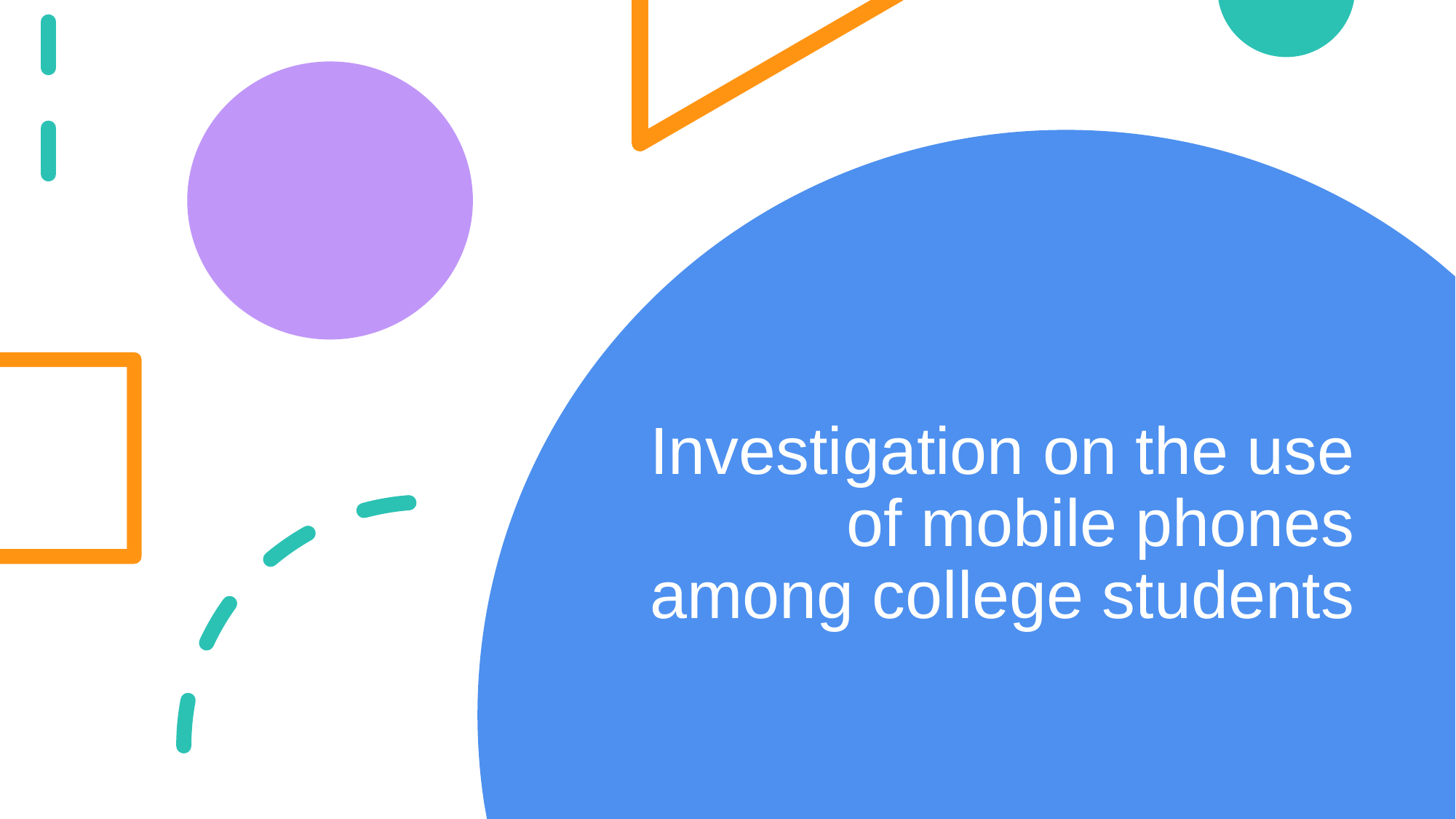

# Investigation on the use of mobile phones among college students